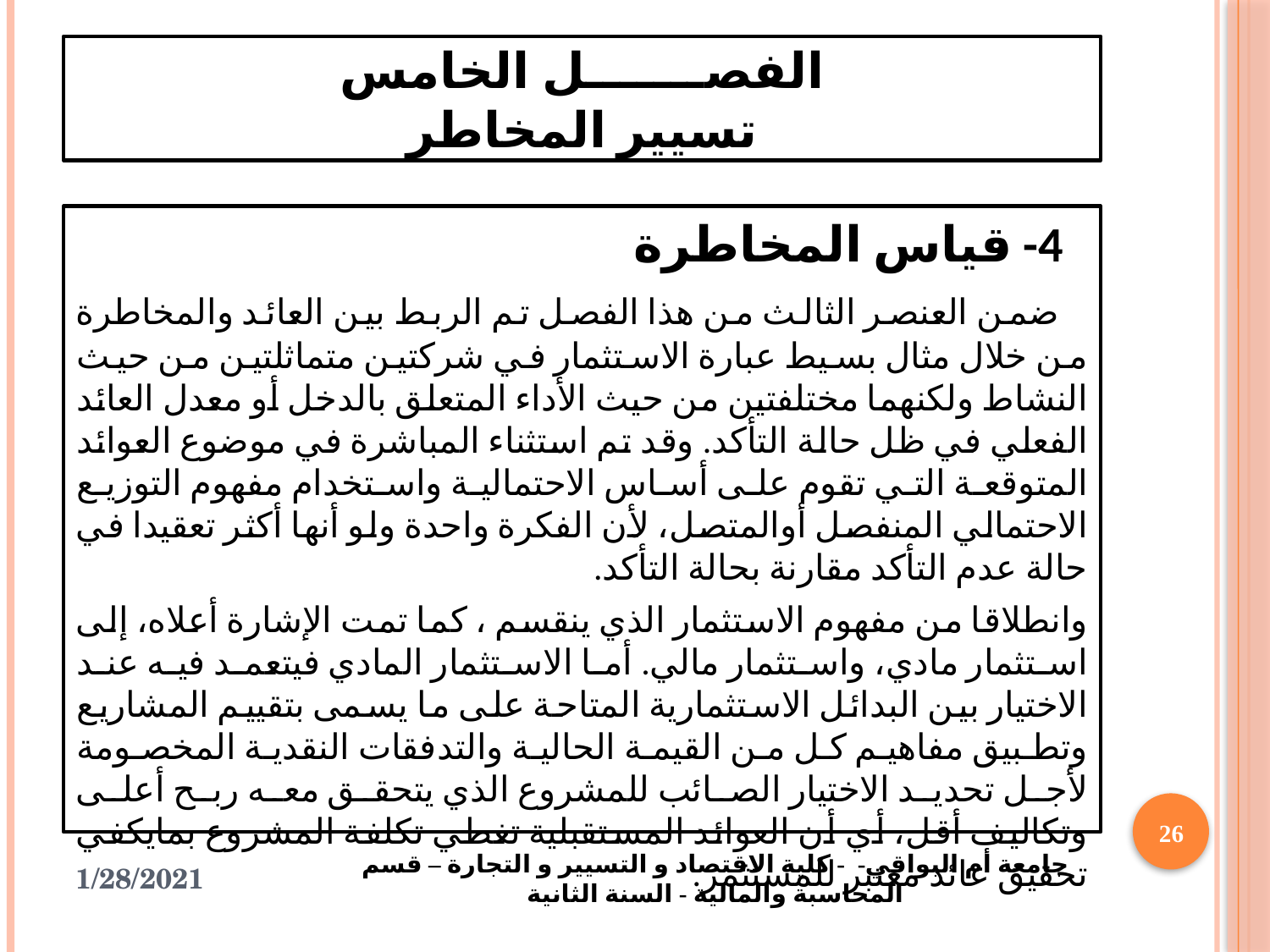

# الفصـــــــل الخامس تسيير المخاطر
4- قياس المخاطرة
   ضمن العنصر الثالث من هذا الفصل تم الربط بين العائد والمخاطرة من خلال مثال بسيط عبارة الاستثمار في شركتين متماثلتين من حيث النشاط ولكنهما مختلفتين من حيث الأداء المتعلق بالدخل أو معدل العائد الفعلي في ظل حالة التأكد. وقد تم استثناء المباشرة في موضوع العوائد المتوقعة التي تقوم على أساس الاحتمالية واستخدام مفهوم التوزيع الاحتمالي المنفصل أوالمتصل، لأن الفكرة واحدة ولو أنها أكثر تعقيدا في حالة عدم التأكد مقارنة بحالة التأكد.
وانطلاقا من مفهوم الاستثمار الذي ينقسم ، كما تمت الإشارة أعلاه، إلى استثمار مادي، واستثمار مالي. أما الاستثمار المادي فيتعمد فيه عند الاختيار بين البدائل الاستثمارية المتاحة على ما يسمى بتقييم المشاريع وتطبيق مفاهيم كل من القيمة الحالية والتدفقات النقدية المخصومة لأجل تحديد الاختيار الصائب للمشروع الذي يتحقق معه ربح أعلى وتكاليف أقل، أي أن العوائد المستقبلية تغطي تكلفة المشروع بمايكفي تحقيق عائد معتبر للمستثمر.
26
جامعة أم البواقي-  - كلية الاقتصاد و التسيير و التجارة – قسم المحاسبة والمالية - السنة الثانية
1/28/2021